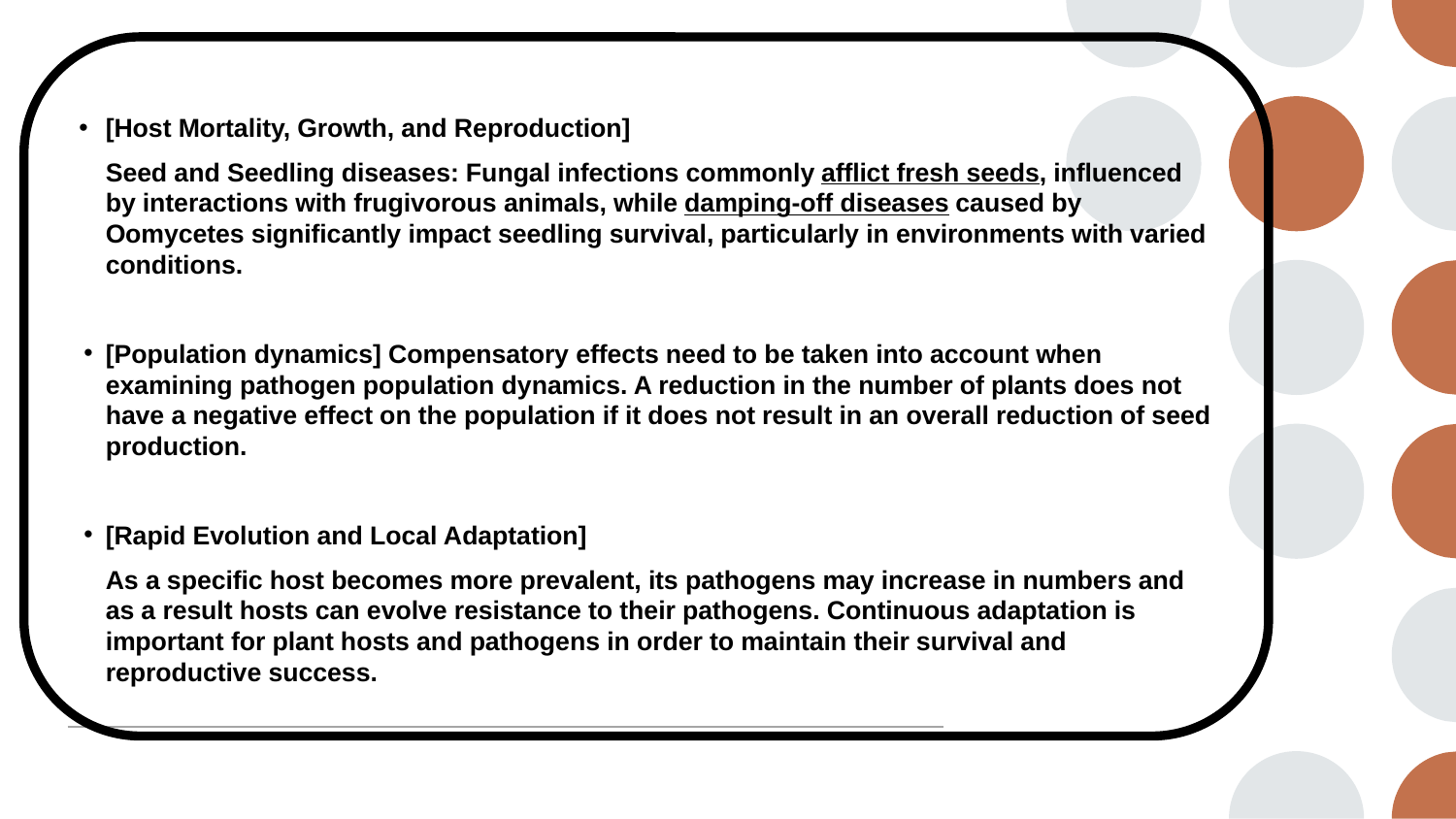

[Host Mortality, Growth, and Reproduction]
Seed and Seedling diseases: Fungal infections commonly afflict fresh seeds, influenced by interactions with frugivorous animals, while damping-off diseases caused by Oomycetes significantly impact seedling survival, particularly in environments with varied conditions.

[Population dynamics] Compensatory effects need to be taken into account when examining pathogen population dynamics. A reduction in the number of plants does not have a negative effect on the population if it does not result in an overall reduction of seed production.

[Rapid Evolution and Local Adaptation]
As a specific host becomes more prevalent, its pathogens may increase in numbers and as a result hosts can evolve resistance to their pathogens. Continuous adaptation is important for plant hosts and pathogens in order to maintain their survival and reproductive success.